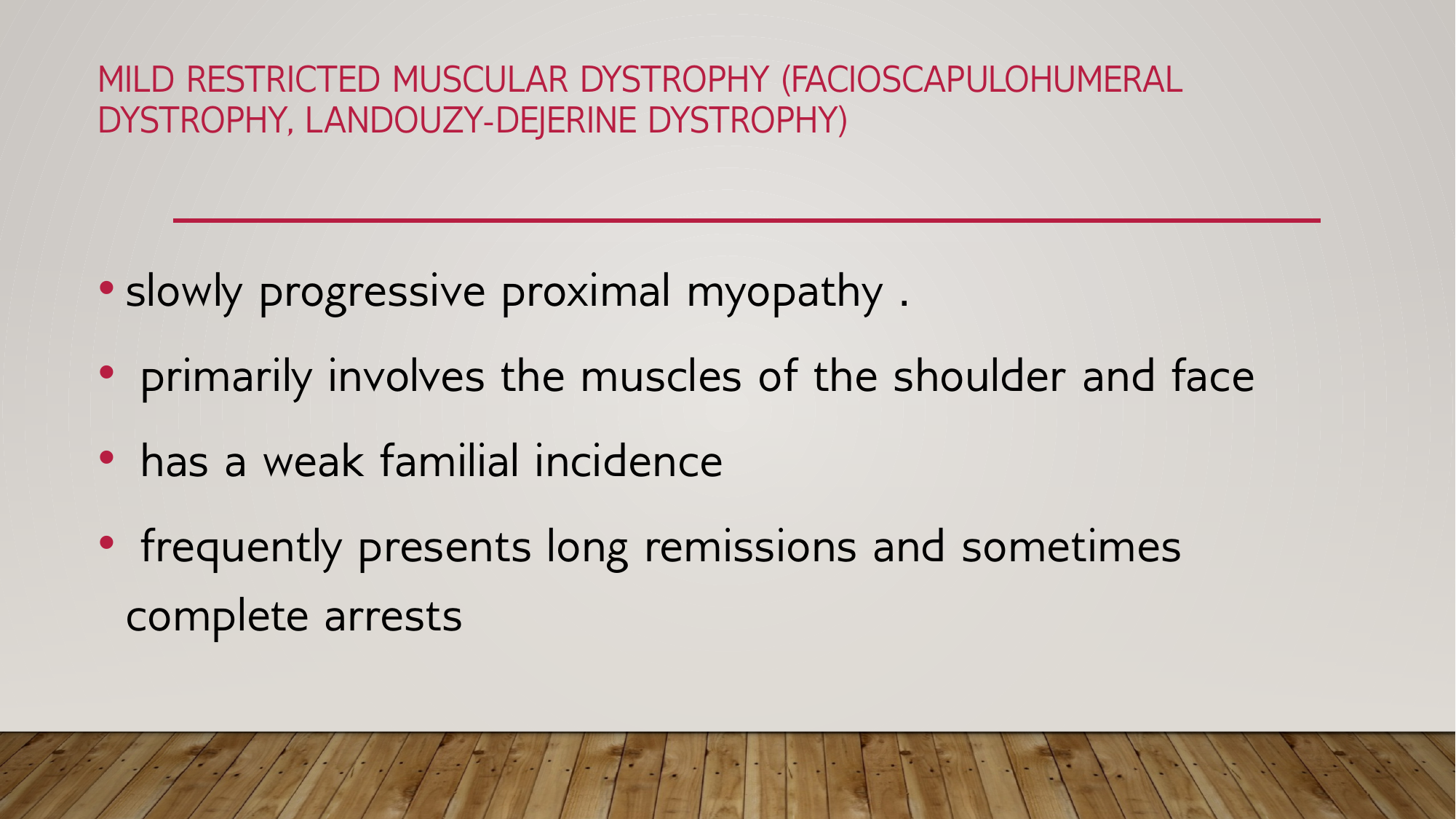

# Mild Restricted Muscular Dystrophy (Facioscapulohumeral Dystrophy, Landouzy-Dejerine Dystrophy)
slowly progressive proximal myopathy .
 primarily involves the muscles of the shoulder and face
 has a weak familial incidence
 frequently presents long remissions and sometimes complete arrests